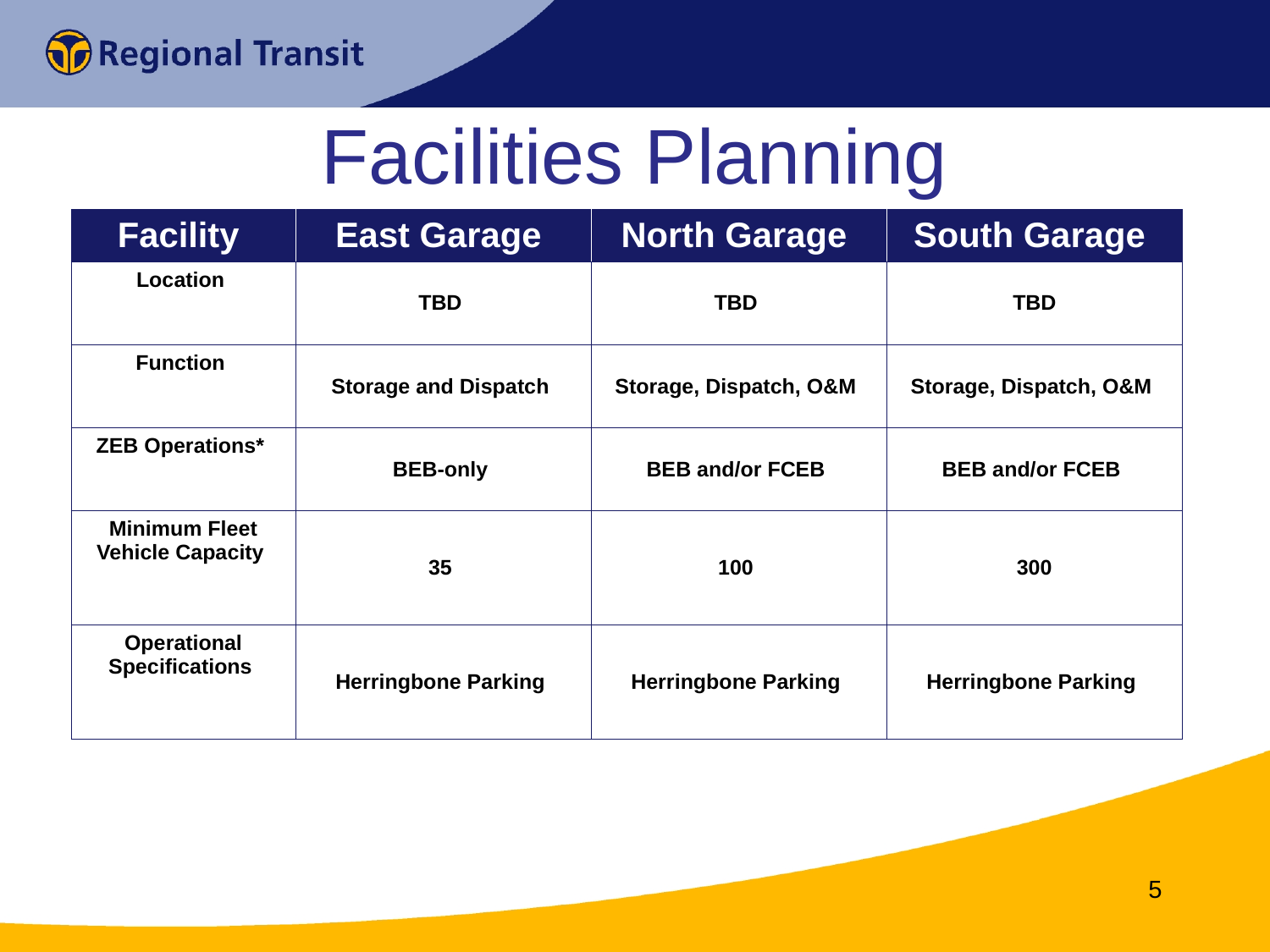

# Facilities Planning
| Facility | East Garage | North Garage | South Garage |
| --- | --- | --- | --- |
| Location | TBD | TBD | TBD |
| Function | Storage and Dispatch | Storage, Dispatch, O&M | Storage, Dispatch, O&M |
| ZEB Operations\* | BEB-only | BEB and/or FCEB | BEB and/or FCEB |
| Minimum Fleet Vehicle Capacity | 35 | 100 | 300 |
| Operational Specifications | Herringbone Parking | Herringbone Parking | Herringbone Parking |
5